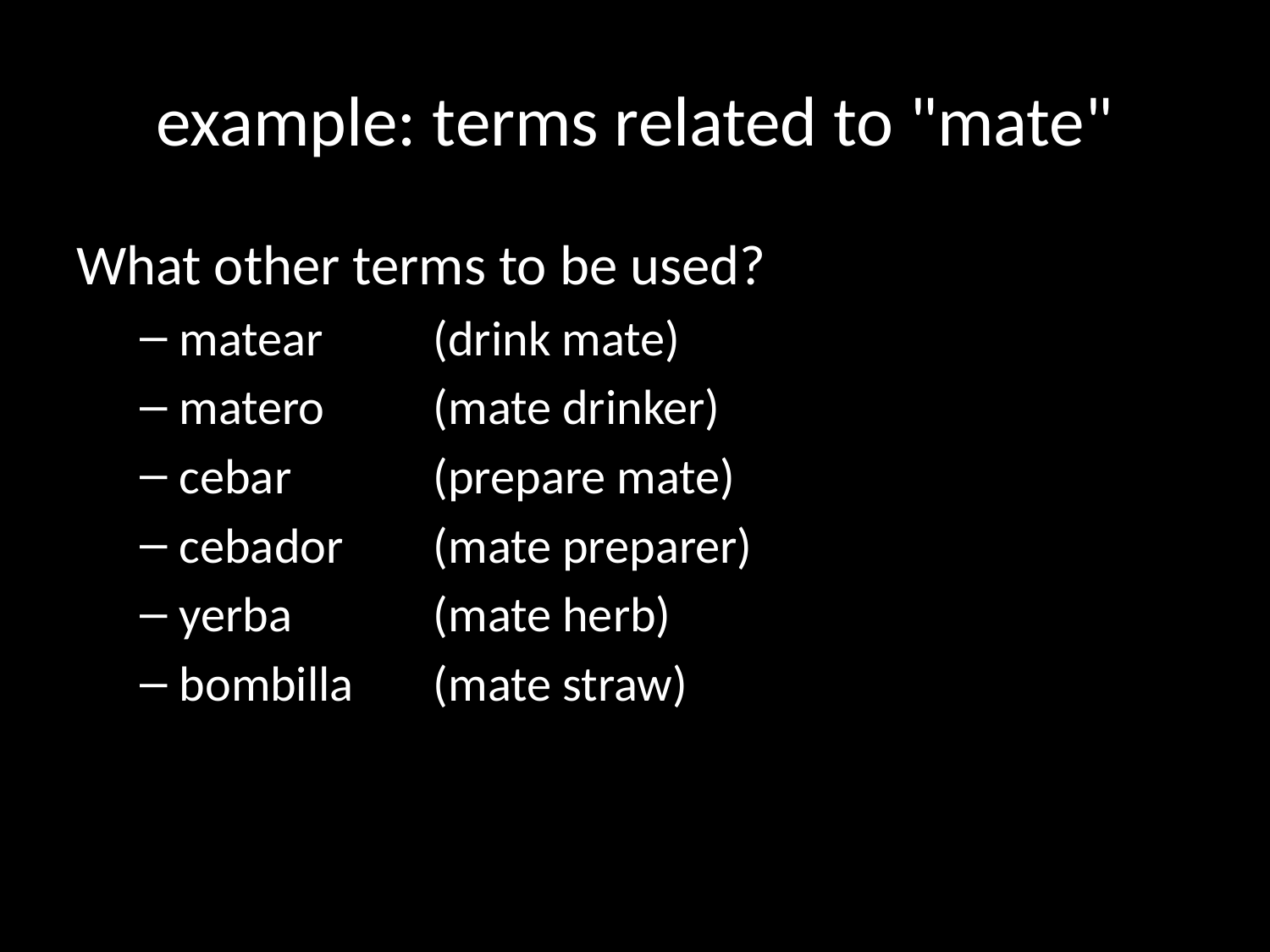

# example: terms related to "mate"
What other terms to be used?
matear 	(drink mate)
matero 	(mate drinker)
cebar 		(prepare mate)
cebador 	(mate preparer)
yerba 		(mate herb)
bombilla	(mate straw)